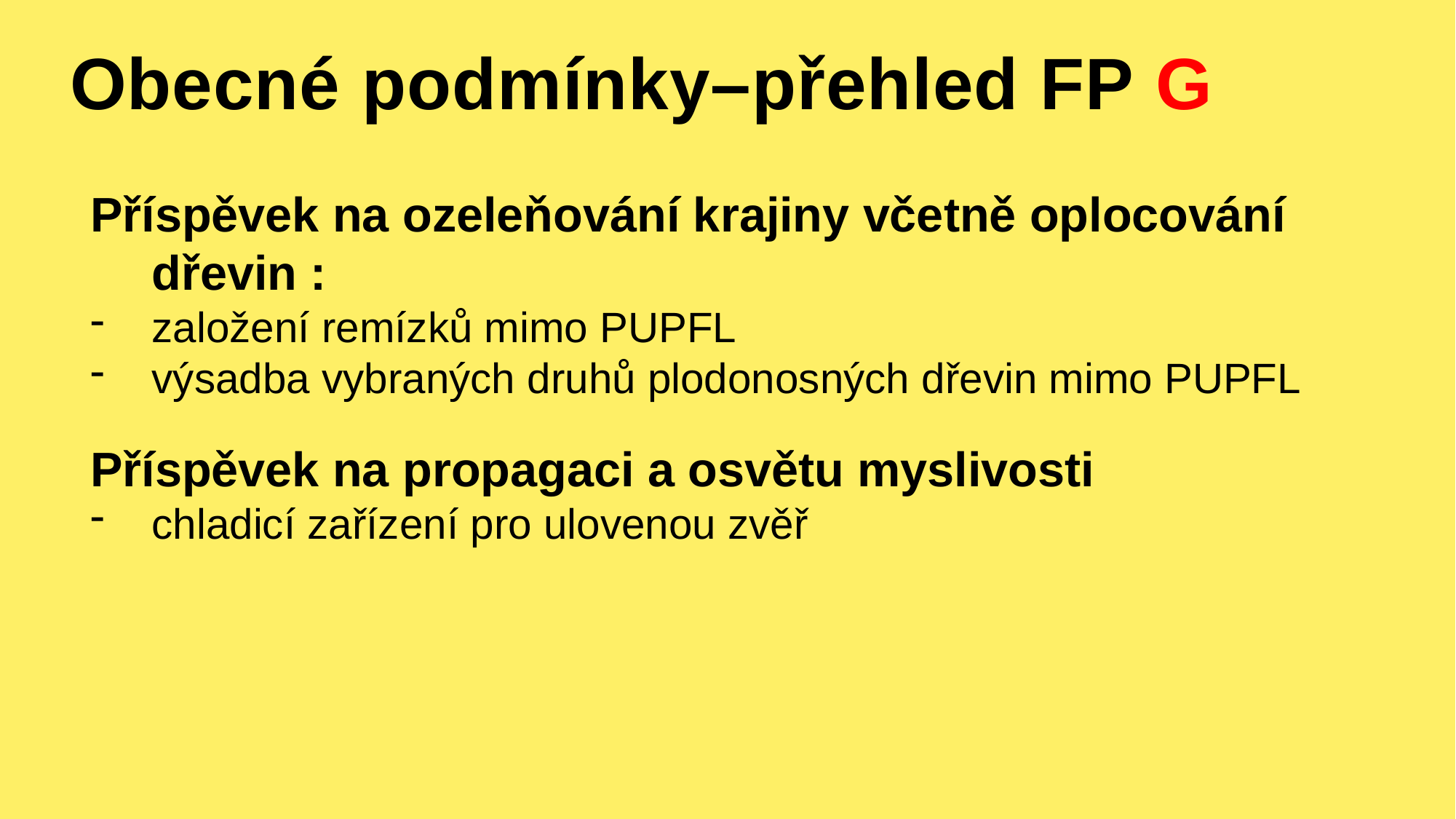

# Obecné podmínky–přehled FP G

Příspěvek na ozeleňování krajiny včetně oplocování dřevin :
založení remízků mimo PUPFL
výsadba vybraných druhů plodonosných dřevin mimo PUPFL

Příspěvek na propagaci a osvětu myslivosti
chladicí zařízení pro ulovenou zvěř